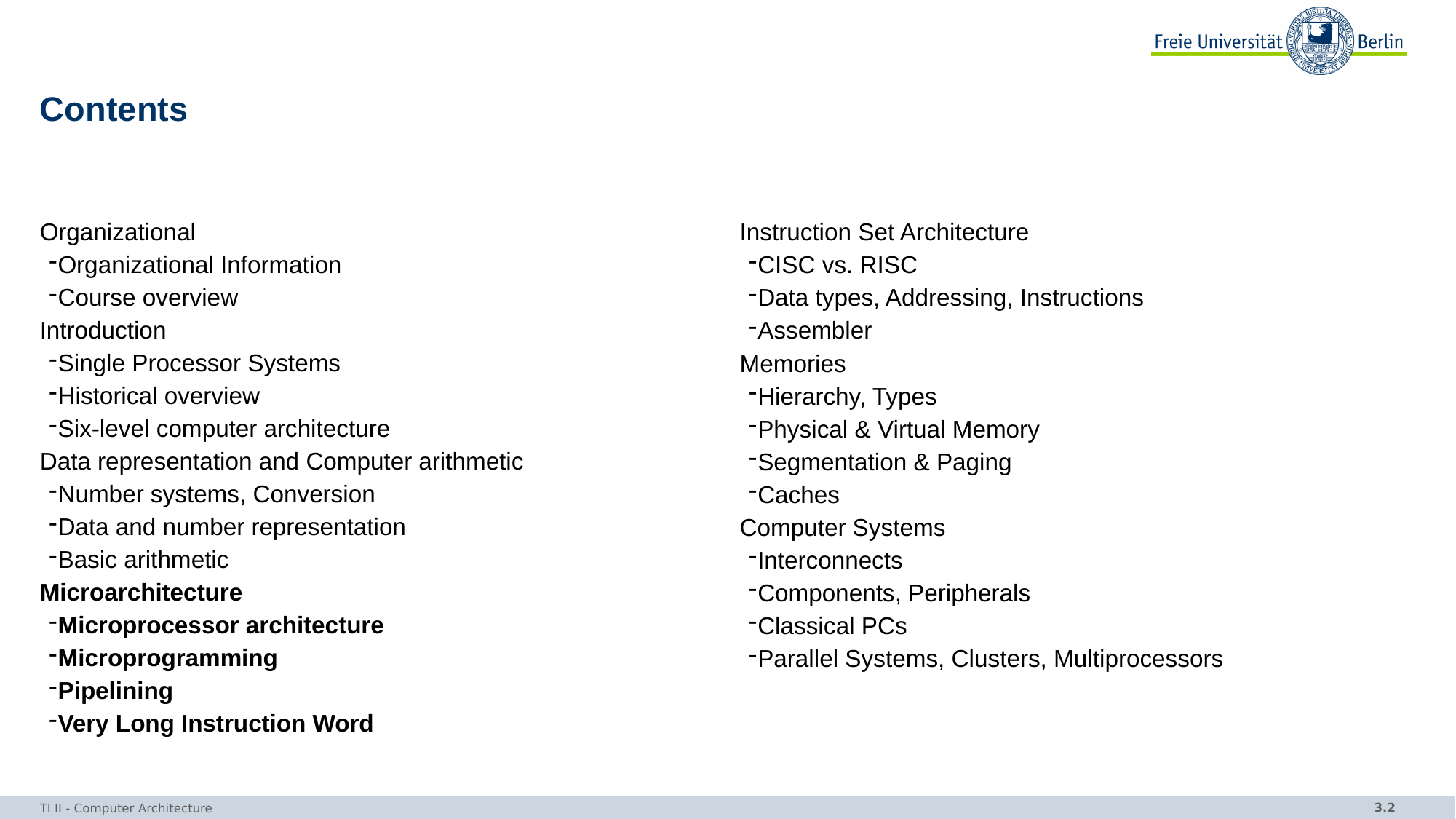

# Contents
Organizational
Organizational Information
Course overview
Introduction
Single Processor Systems
Historical overview
Six-level computer architecture
Data representation and Computer arithmetic
Number systems, Conversion
Data and number representation
Basic arithmetic
Microarchitecture
Microprocessor architecture
Microprogramming
Pipelining
Very Long Instruction Word

Instruction Set Architecture
CISC vs. RISC
Data types, Addressing, Instructions
Assembler
Memories
Hierarchy, Types
Physical & Virtual Memory
Segmentation & Paging
Caches
Computer Systems
Interconnects
Components, Peripherals
Classical PCs
Parallel Systems, Clusters, Multiprocessors

TI II - Computer Architecture